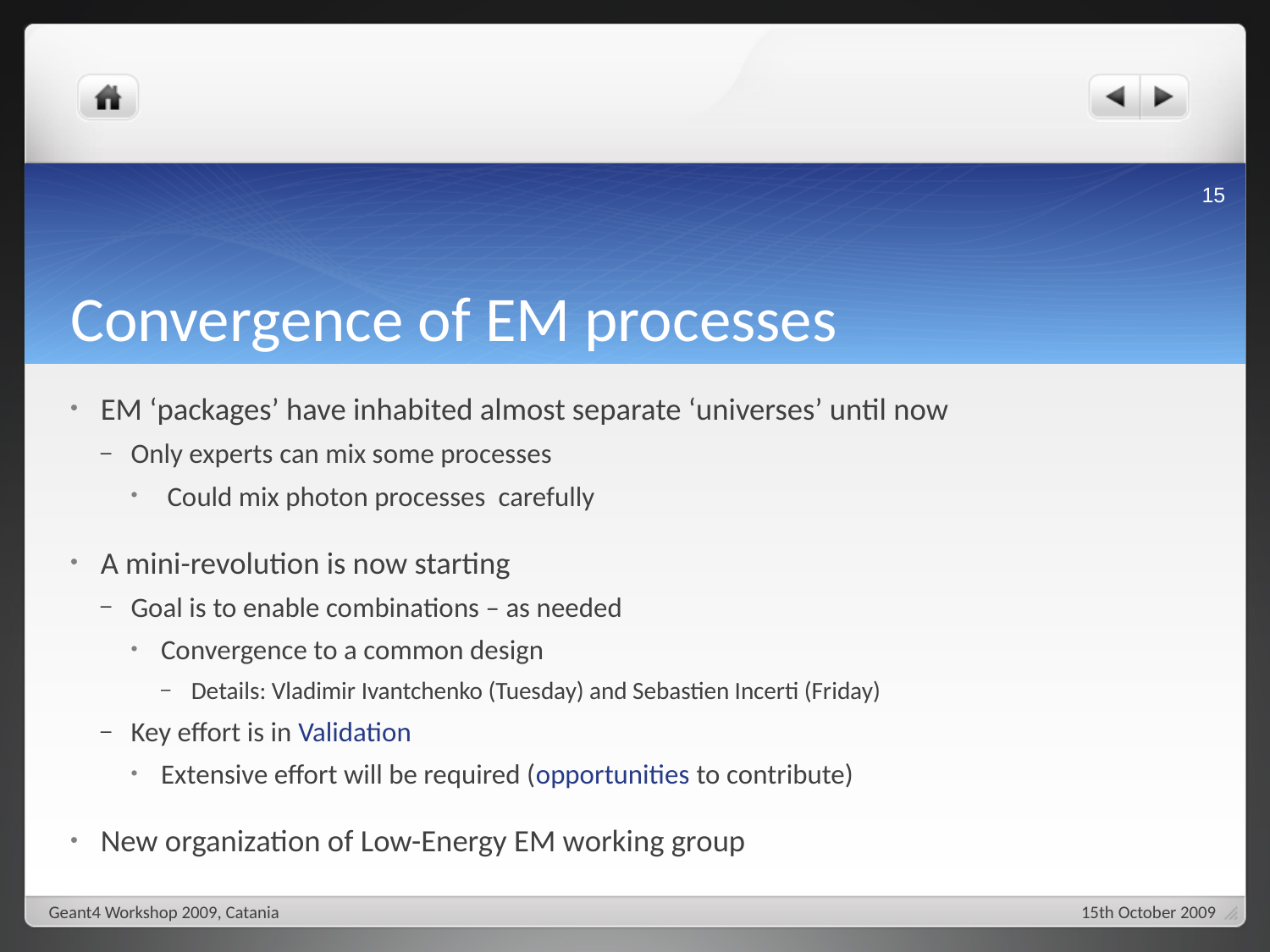

15
# Convergence of EM processes
EM ‘packages’ have inhabited almost separate ‘universes’ until now
Only experts can mix some processes
 Could mix photon processes  carefully
A mini-revolution is now starting
Goal is to enable combinations – as needed
Convergence to a common design
Details: Vladimir Ivantchenko (Tuesday) and Sebastien Incerti (Friday)
Key effort is in Validation
Extensive effort will be required (opportunities to contribute)
New organization of Low-Energy EM working group
Geant4 Workshop 2009, Catania
15th October 2009